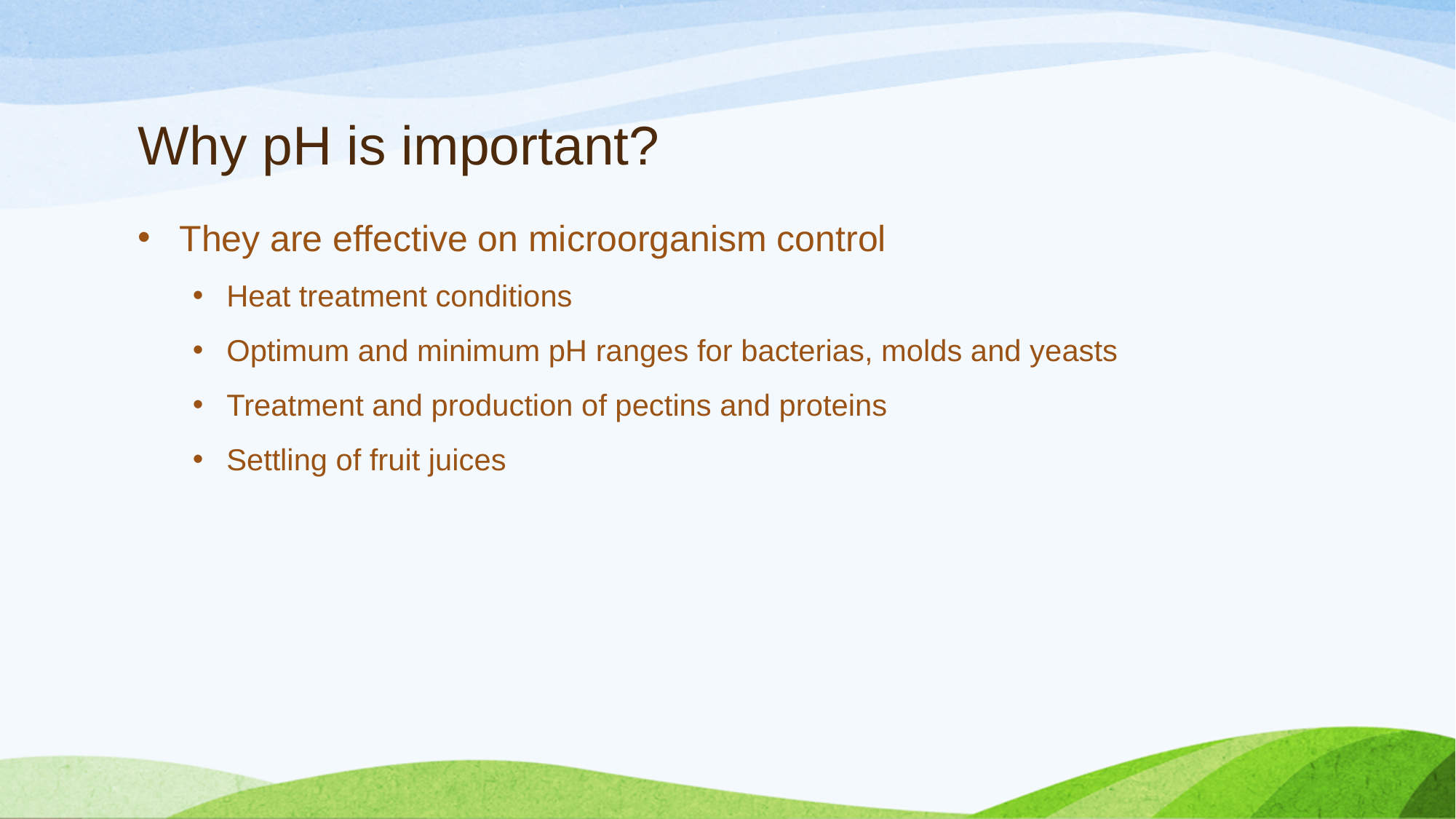

# Why pH is important?
They are effective on microorganism control
Heat treatment conditions
Optimum and minimum pH ranges for bacterias, molds and yeasts
Treatment and production of pectins and proteins
Settling of fruit juices